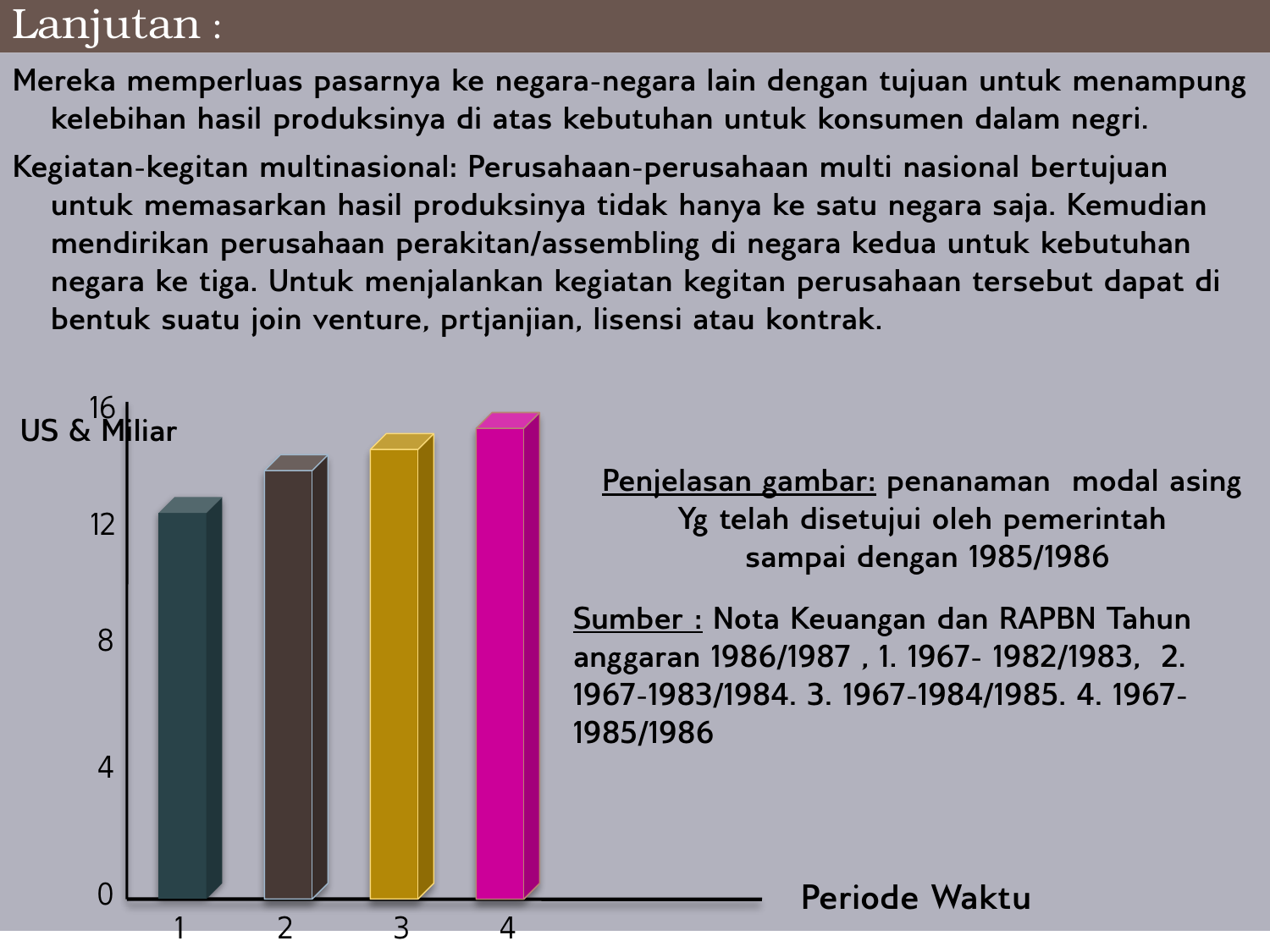

# Lanjutan :
Mereka memperluas pasarnya ke negara-negara lain dengan tujuan untuk menampung kelebihan hasil produksinya di atas kebutuhan untuk konsumen dalam negri.
Kegiatan-kegitan multinasional: Perusahaan-perusahaan multi nasional bertujuan untuk memasarkan hasil produksinya tidak hanya ke satu negara saja. Kemudian mendirikan perusahaan perakitan/assembling di negara kedua untuk kebutuhan negara ke tiga. Untuk menjalankan kegiatan kegitan perusahaan tersebut dapat di bentuk suatu join venture, prtjanjian, lisensi atau kontrak.
16
US & Miliar

Penjelasan gambar: penanaman  modal asing
Yg telah disetujui oleh pemerintah
sampai dengan 1985/1986

12

Sumber : Nota Keuangan dan RAPBN Tahun anggaran 1986/1987 , 1. 1967- 1982/1983,  2. 1967-1983/1984. 3. 1967-1984/1985. 4. 1967- 1985/1986
8
4
0
Periode Waktu
1
2
3
4